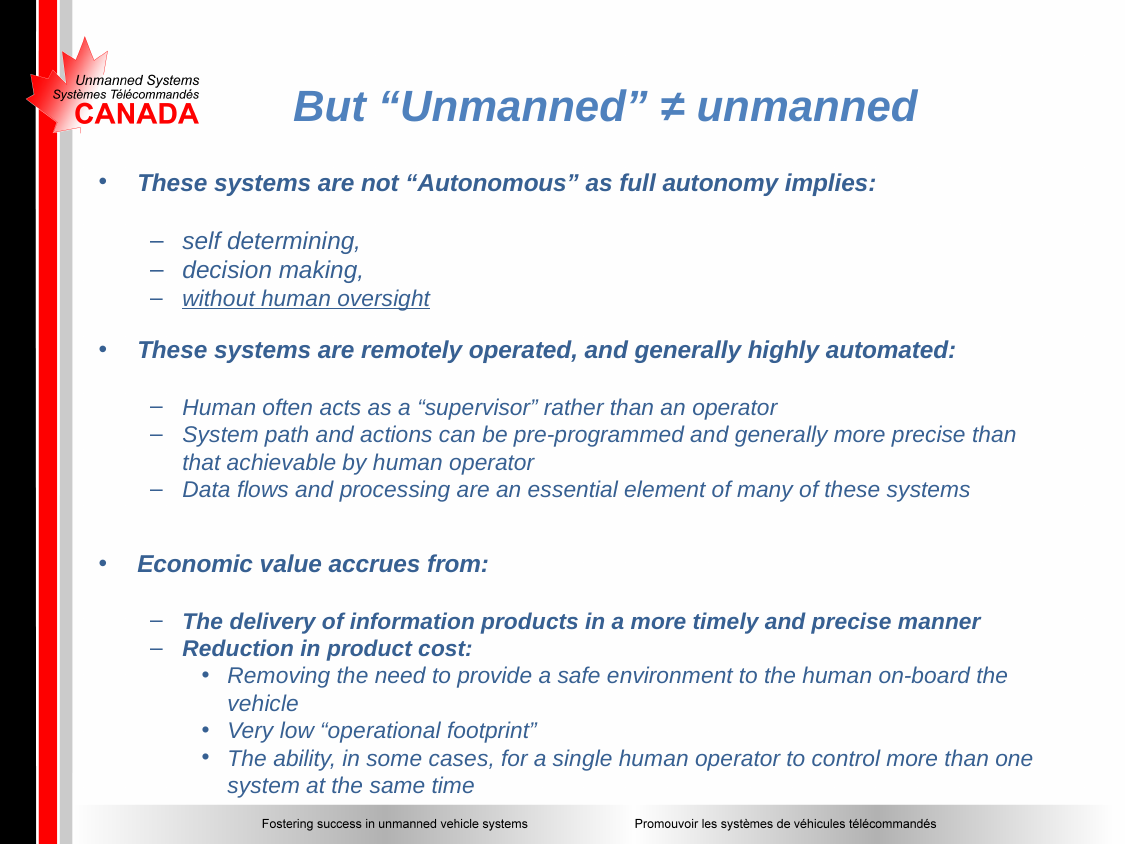

# But “Unmanned” ≠ unmanned
These systems are not “Autonomous” as full autonomy implies:

self determining,
decision making,
without human oversight

These systems are remotely operated, and generally highly automated:

Human often acts as a “supervisor” rather than an operator
System path and actions can be pre-programmed and generally more precise than that achievable by human operator
Data flows and processing are an essential element of many of these systems

Economic value accrues from:

The delivery of information products in a more timely and precise manner
Reduction in product cost:
Removing the need to provide a safe environment to the human on-board the vehicle
Very low “operational footprint”
The ability, in some cases, for a single human operator to control more than one system at the same time